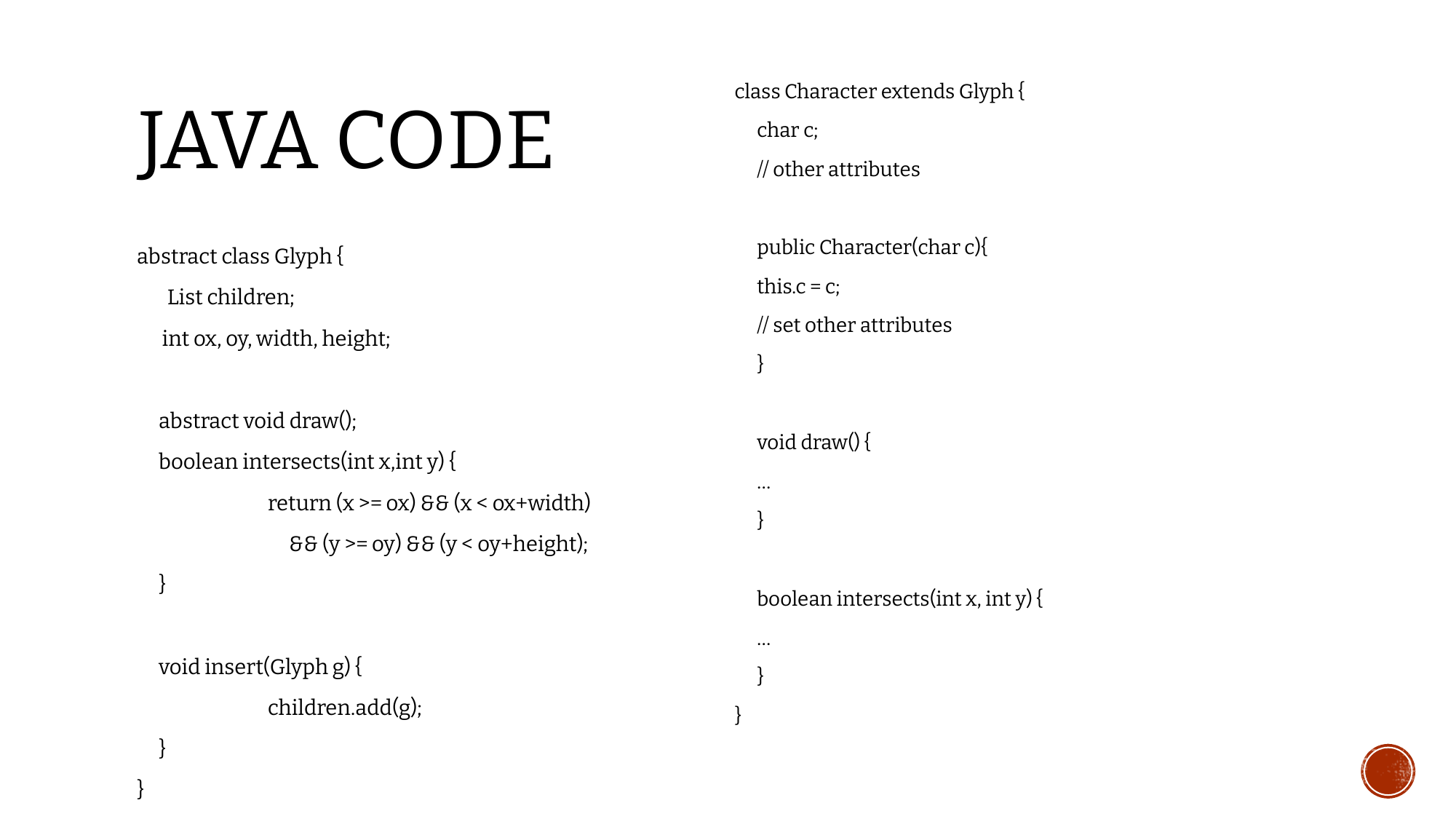

# Java Code
class Character extends Glyph {
	char c;
	// other attributes

	public Character(char c){
		this.c = c;
		// set other attributes
	}

	void draw() {
		…
	}

	boolean intersects(int x, int y) {
		…
	}
}
abstract class Glyph {
	  List children;
      int ox, oy, width, height;

	abstract void draw();
	boolean intersects(int x,int y) {
		return (x >= ox) && (x < ox+width)
		     && (y >= oy) && (y < oy+height);
	}

	void insert(Glyph g) {
		children.add(g);
	}
}